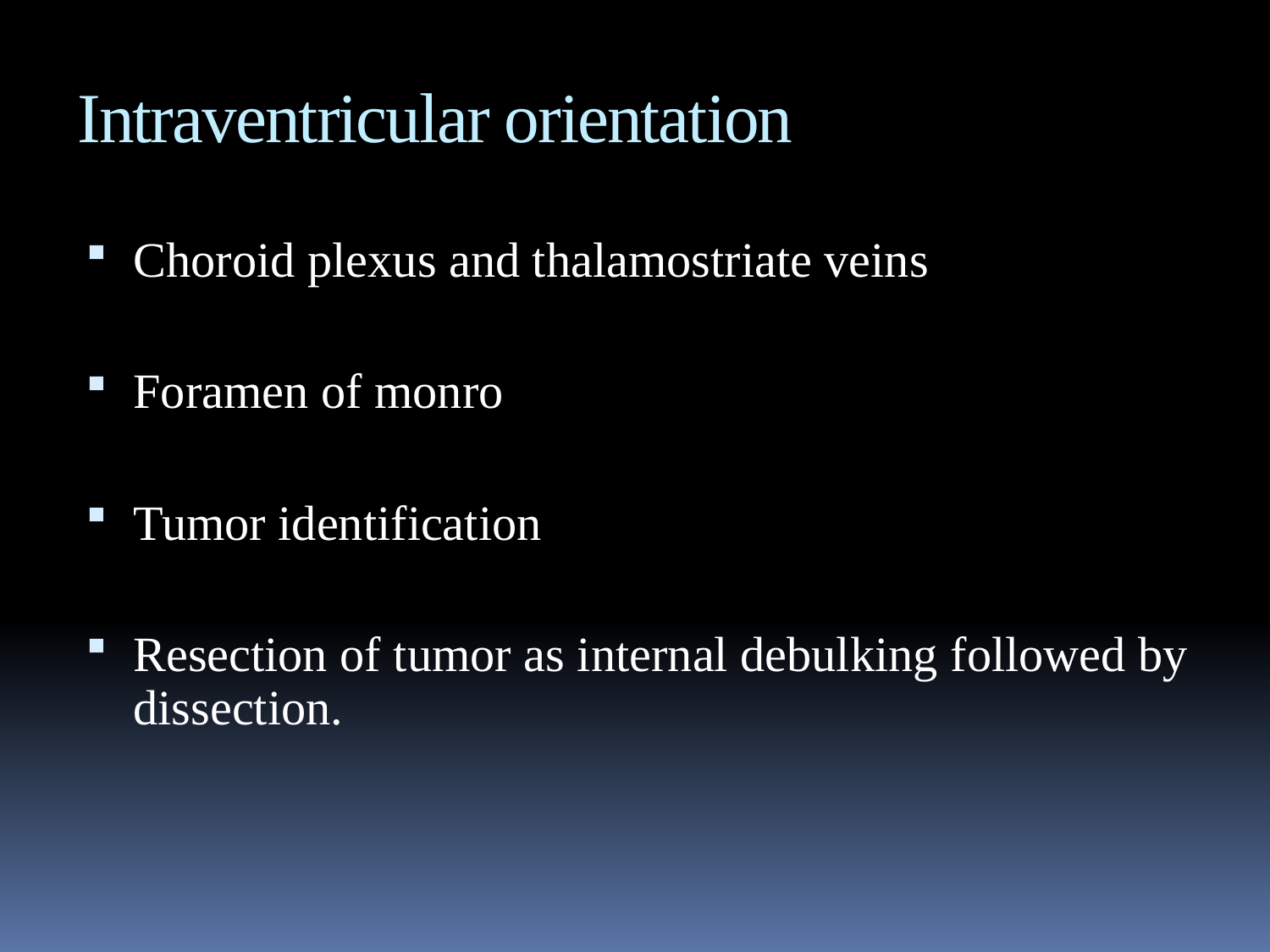

Intraventricular orientation
Choroid plexus and thalamostriate veins

Foramen of monro

Tumor identification

Resection of tumor as internal debulking followed by dissection.